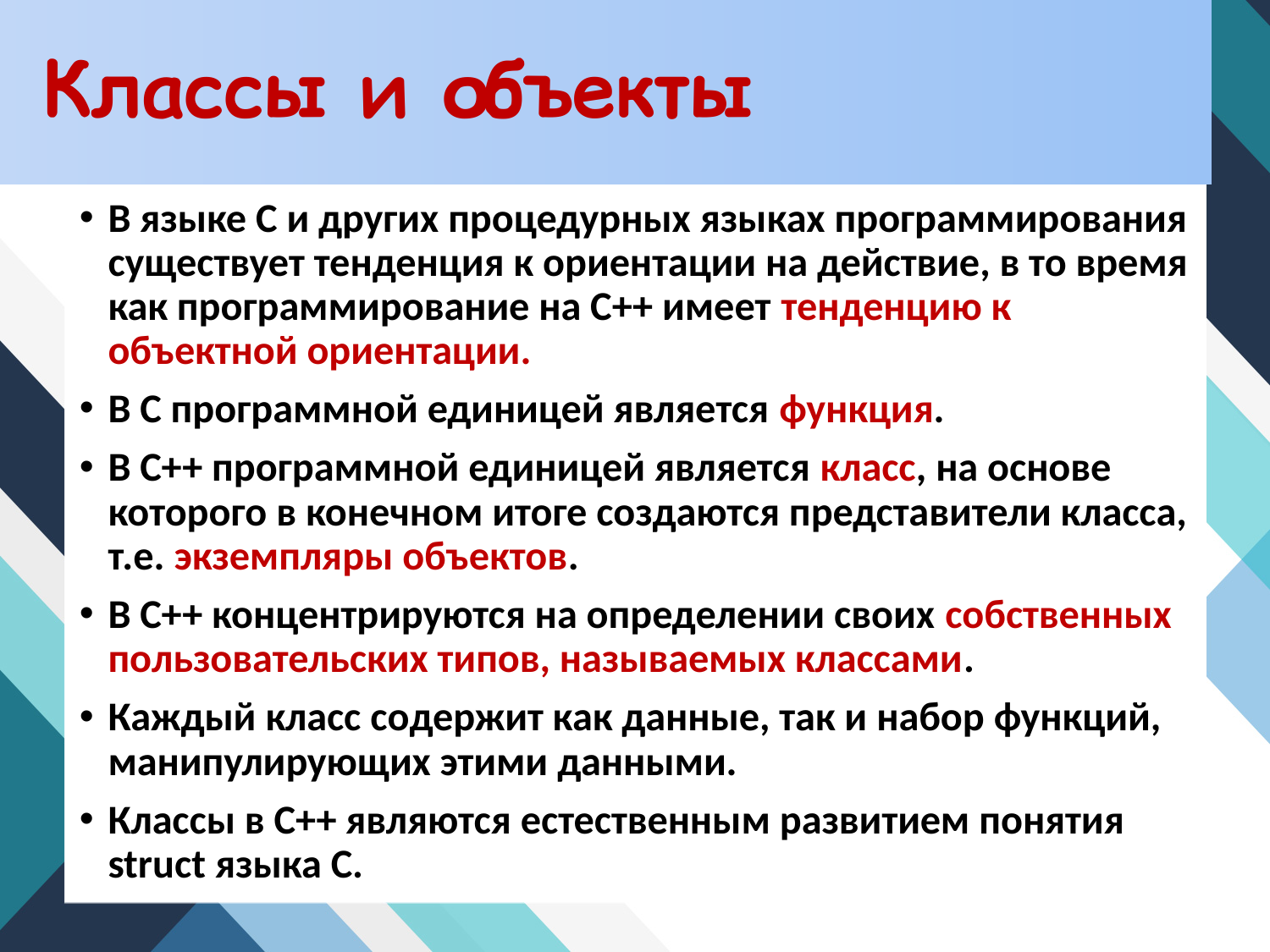

# Классы и объекты
В языке С и других процедурных языках программирования существует тенденция к ориентации на действие, в то время как программирование на С++ имеет тенденцию к объектной ориентации.
В С программной единицей является функция.
В С++ программной единицей является класс, на основе которого в конечном итоге создаются представители класса, т.е. экземпляры объектов.
В С++ концентрируются на определении своих собственных пользовательских типов, называемых классами.
Каждый класс содержит как данные, так и набор функций, манипулирующих этими данными.
Классы в С++ являются естественным развитием понятия struct языка С.